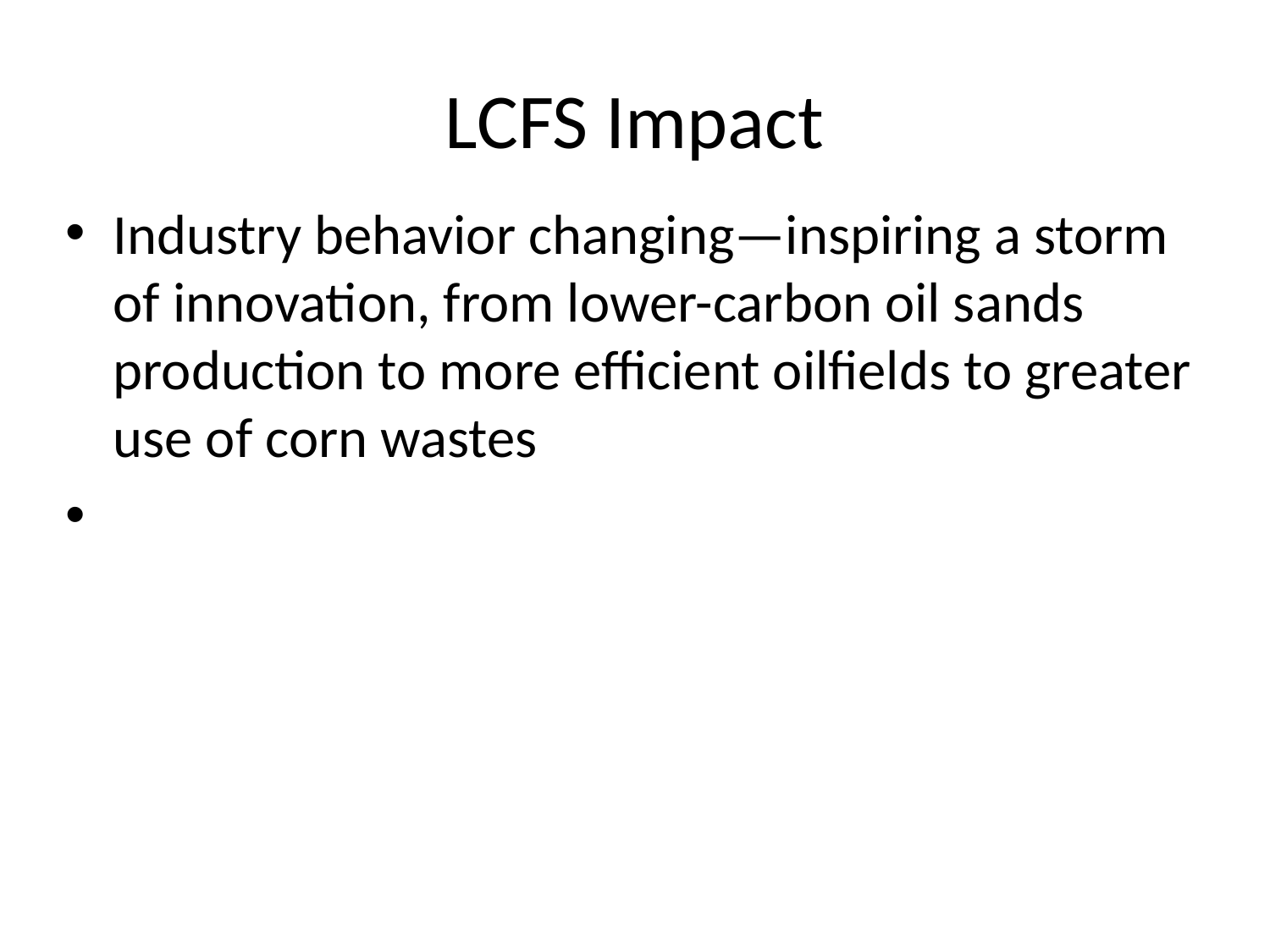

# LCFS Impact
Industry behavior changing—inspiring a storm of innovation, from lower-carbon oil sands production to more efficient oilfields to greater use of corn wastes